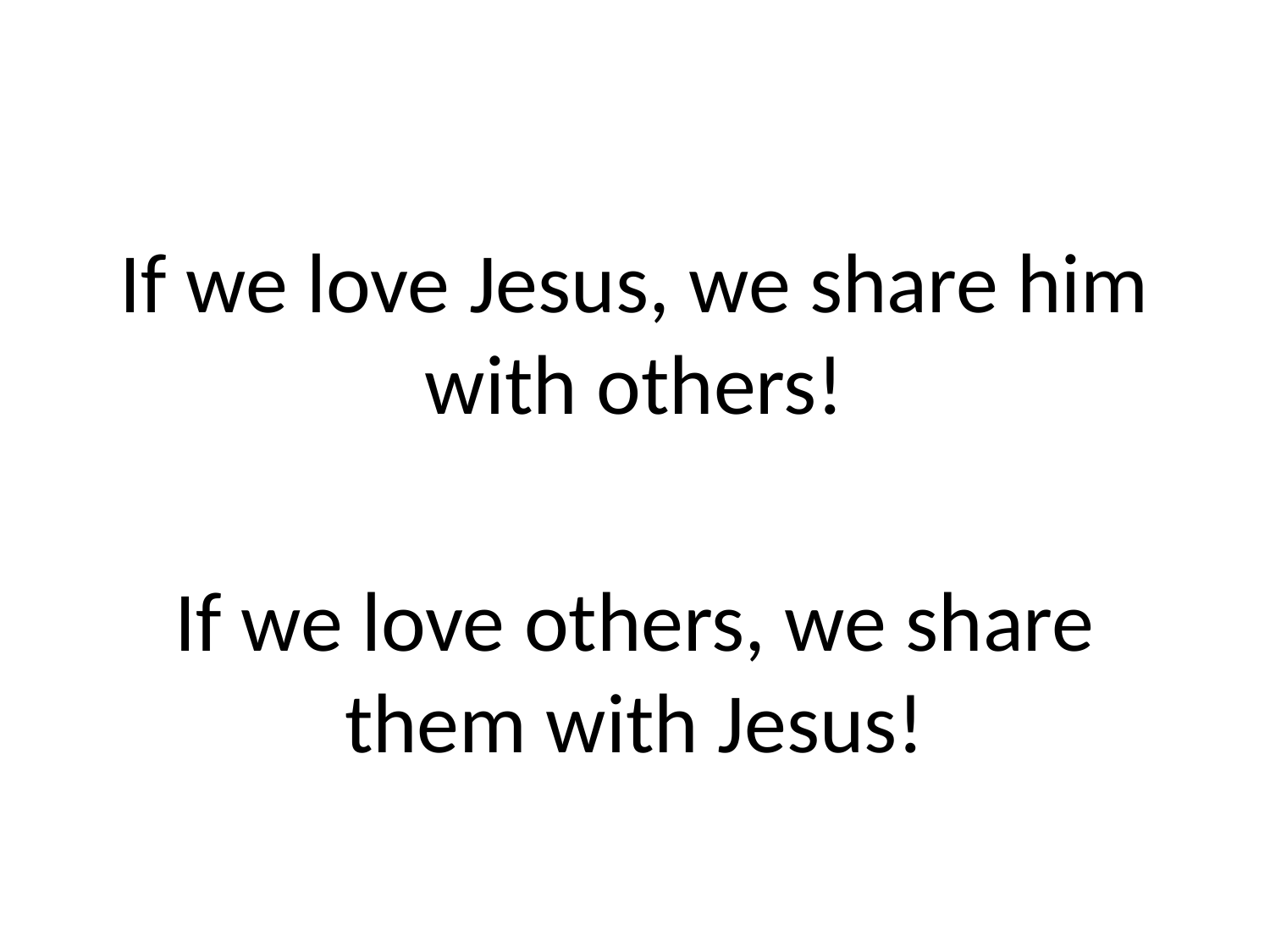

#
If we love Jesus, we share him with others!

If we love others, we share them with Jesus!